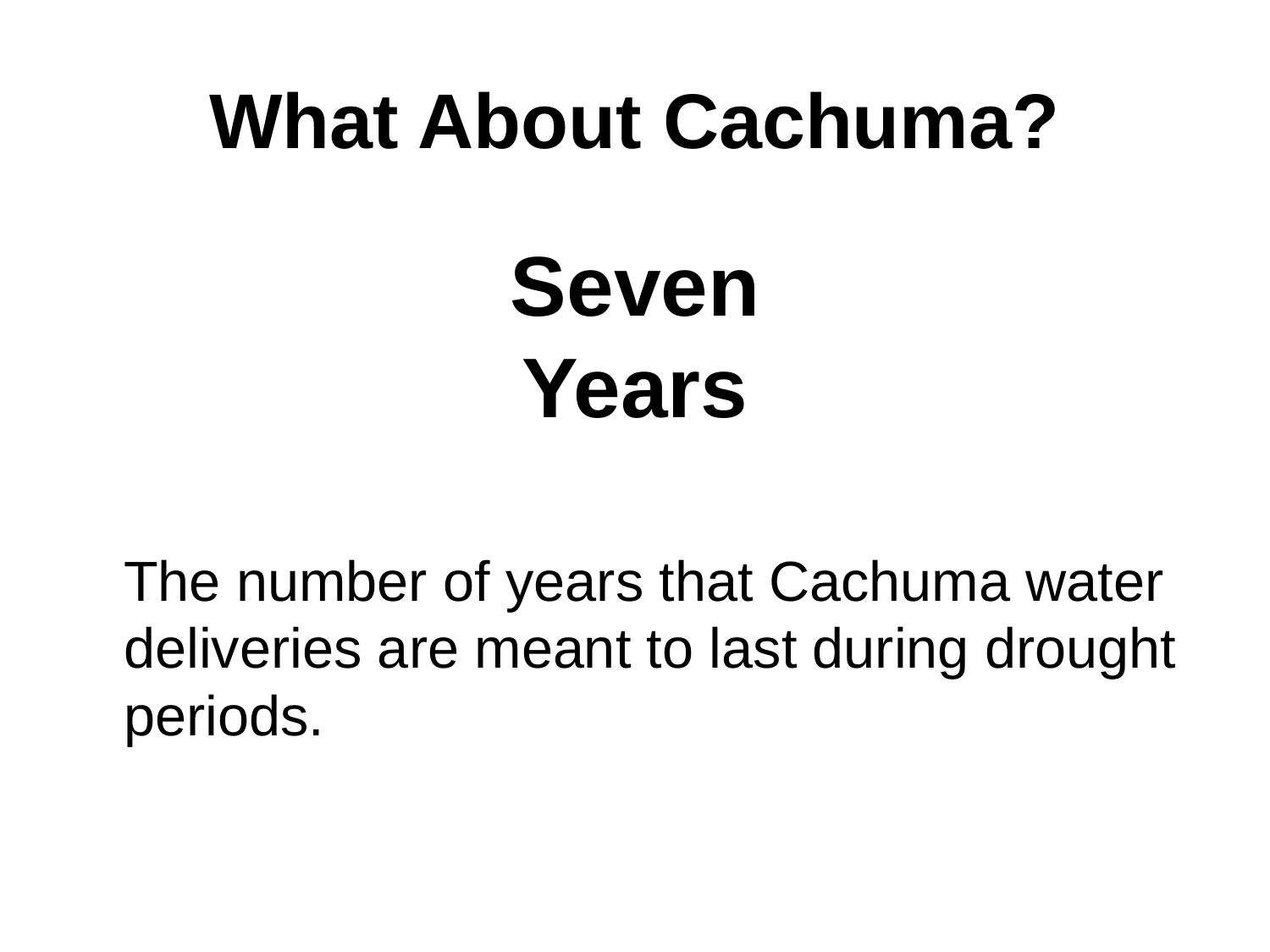

# What About Cachuma?

	The number of years that Cachuma water deliveries are meant to last during drought periods.
Seven Years